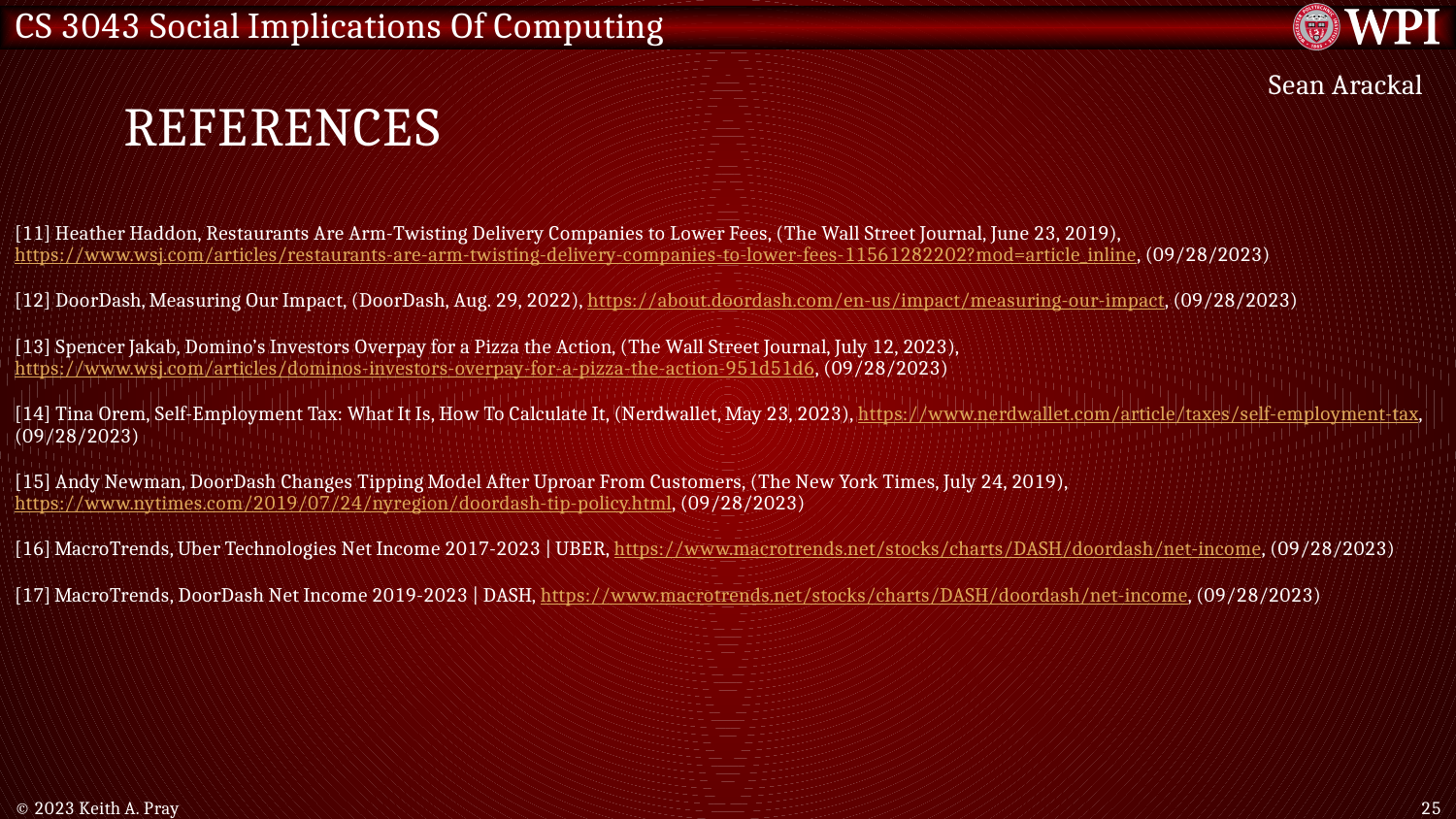

# References
Sean Arackal
[11] Heather Haddon, Restaurants Are Arm-Twisting Delivery Companies to Lower Fees, (The Wall Street Journal, June 23, 2019), https://www.wsj.com/articles/restaurants-are-arm-twisting-delivery-companies-to-lower-fees-11561282202?mod=article_inline, (09/28/2023)
[12] DoorDash, Measuring Our Impact, (DoorDash, Aug. 29, 2022), https://about.doordash.com/en-us/impact/measuring-our-impact, (09/28/2023)
[13] Spencer Jakab, Domino’s Investors Overpay for a Pizza the Action, (The Wall Street Journal, July 12, 2023), https://www.wsj.com/articles/dominos-investors-overpay-for-a-pizza-the-action-951d51d6, (09/28/2023)
[14] Tina Orem, Self-Employment Tax: What It Is, How To Calculate It, (Nerdwallet, May 23, 2023), https://www.nerdwallet.com/article/taxes/self-employment-tax, (09/28/2023)
[15] Andy Newman, DoorDash Changes Tipping Model After Uproar From Customers, (The New York Times, July 24, 2019), https://www.nytimes.com/2019/07/24/nyregion/doordash-tip-policy.html, (09/28/2023)
[16] MacroTrends, Uber Technologies Net Income 2017-2023 | UBER, https://www.macrotrends.net/stocks/charts/DASH/doordash/net-income, (09/28/2023)
[17] MacroTrends, DoorDash Net Income 2019-2023 | DASH, https://www.macrotrends.net/stocks/charts/DASH/doordash/net-income, (09/28/2023)
© 2023 Keith A. Pray
25